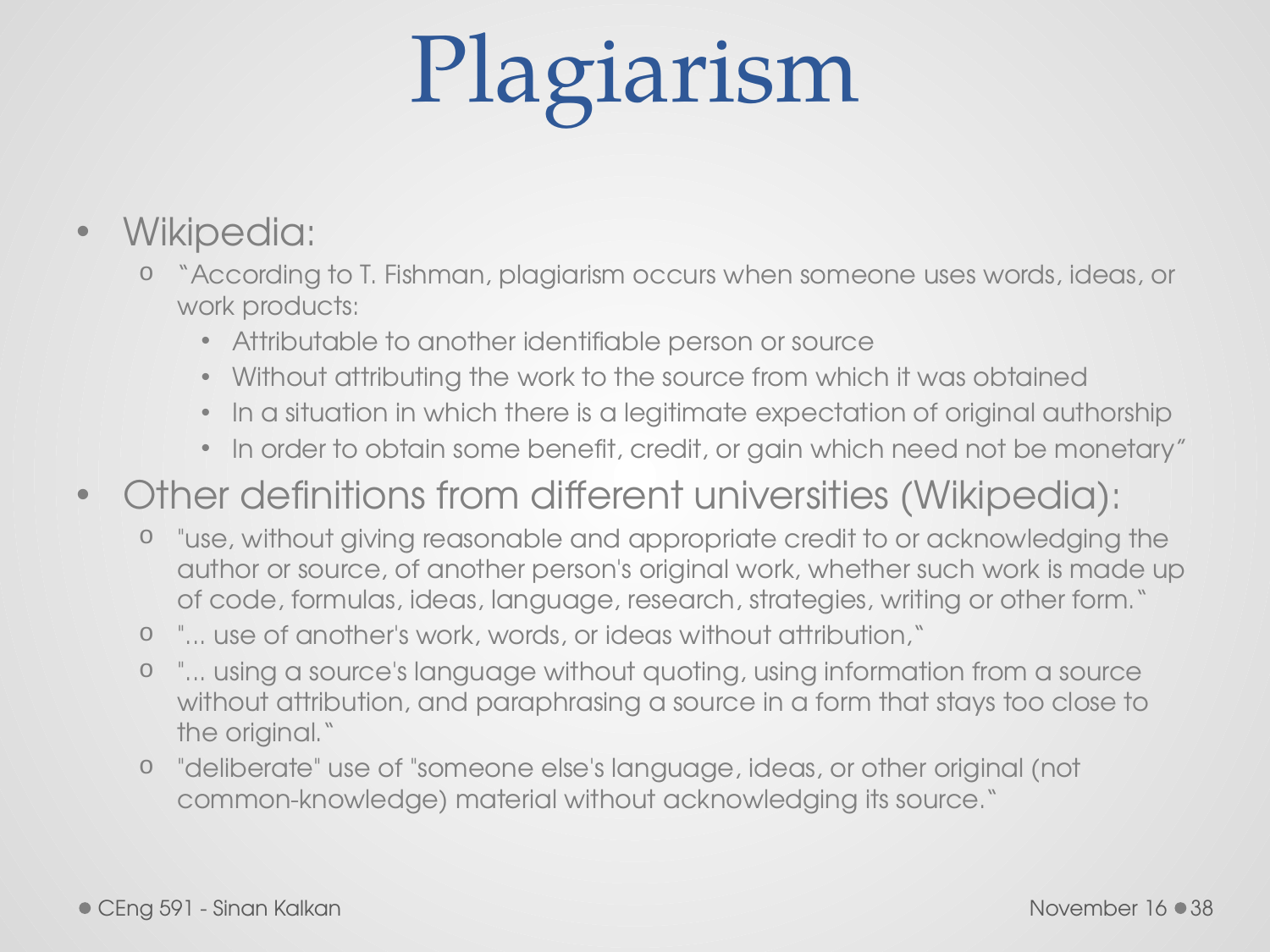

# Plagiarism
Wikipedia:
“According to T. Fishman, plagiarism occurs when someone uses words, ideas, or work products:
Attributable to another identifiable person or source
Without attributing the work to the source from which it was obtained
In a situation in which there is a legitimate expectation of original authorship
In order to obtain some benefit, credit, or gain which need not be monetary”
Other definitions from different universities (Wikipedia):
"use, without giving reasonable and appropriate credit to or acknowledging the author or source, of another person's original work, whether such work is made up of code, formulas, ideas, language, research, strategies, writing or other form.“
"... use of another's work, words, or ideas without attribution,“
"... using a source's language without quoting, using information from a source without attribution, and paraphrasing a source in a form that stays too close to the original.“
"deliberate" use of "someone else's language, ideas, or other original (not common-knowledge) material without acknowledging its source.“

CEng 591 - Sinan Kalkan
November 16
38